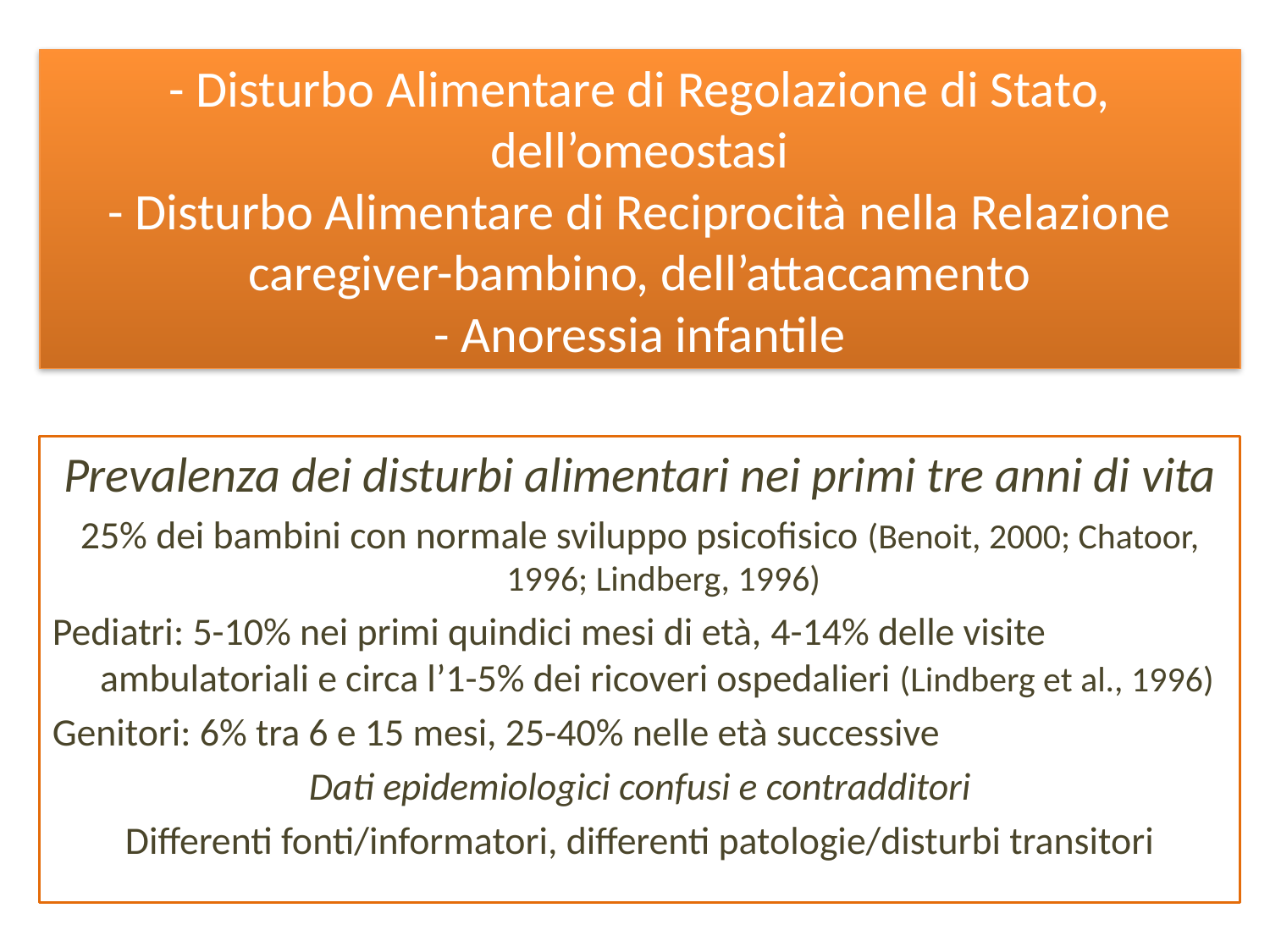

- Disturbo Alimentare di Regolazione di Stato, dell’omeostasi
- Disturbo Alimentare di Reciprocità nella Relazione caregiver-bambino, dell’attaccamento
- Anoressia infantile
Prevalenza dei disturbi alimentari nei primi tre anni di vita
25% dei bambini con normale sviluppo psicofisico (Benoit, 2000; Chatoor, 1996; Lindberg, 1996)
Pediatri: 5-10% nei primi quindici mesi di età, 4-14% delle visite ambulatoriali e circa l’1-5% dei ricoveri ospedalieri (Lindberg et al., 1996)
Genitori: 6% tra 6 e 15 mesi, 25-40% nelle età successive
Dati epidemiologici confusi e contradditori
Differenti fonti/informatori, differenti patologie/disturbi transitori